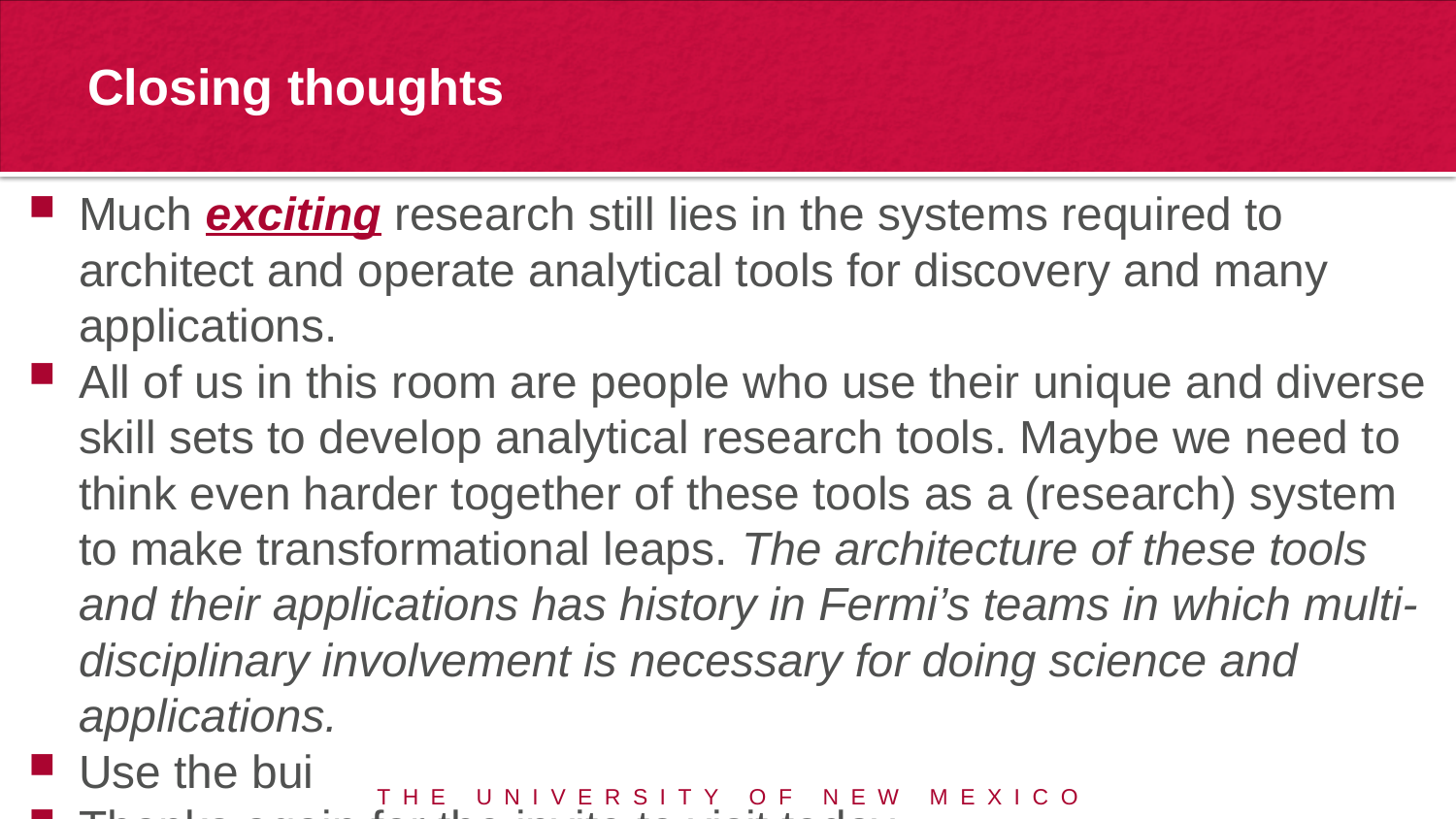

# Closing thoughts
Much exciting research still lies in the systems required to architect and operate analytical tools for discovery and many applications.
All of us in this room are people who use their unique and diverse skill sets to develop analytical research tools. Maybe we need to think even harder together of these tools as a (research) system to make transformational leaps. The architecture of these tools and their applications has history in Fermi’s teams in which multi-disciplinary involvement is necessary for doing science and applications.
Use the bui
Thanks again for the invite to visit today.